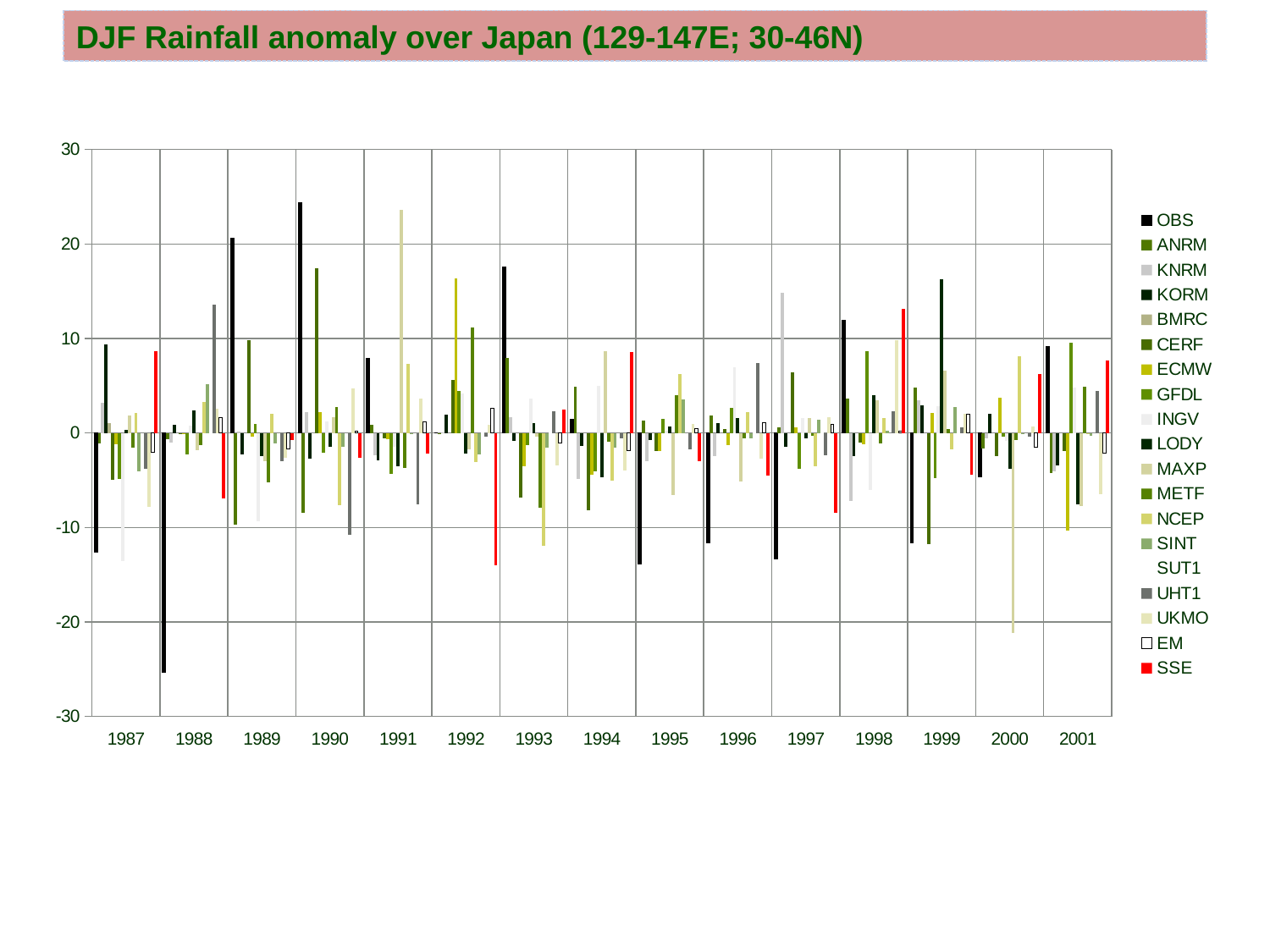

DJF Rainfall anomaly over Japan (129-147E; 30-46N)

[unsupported chart]